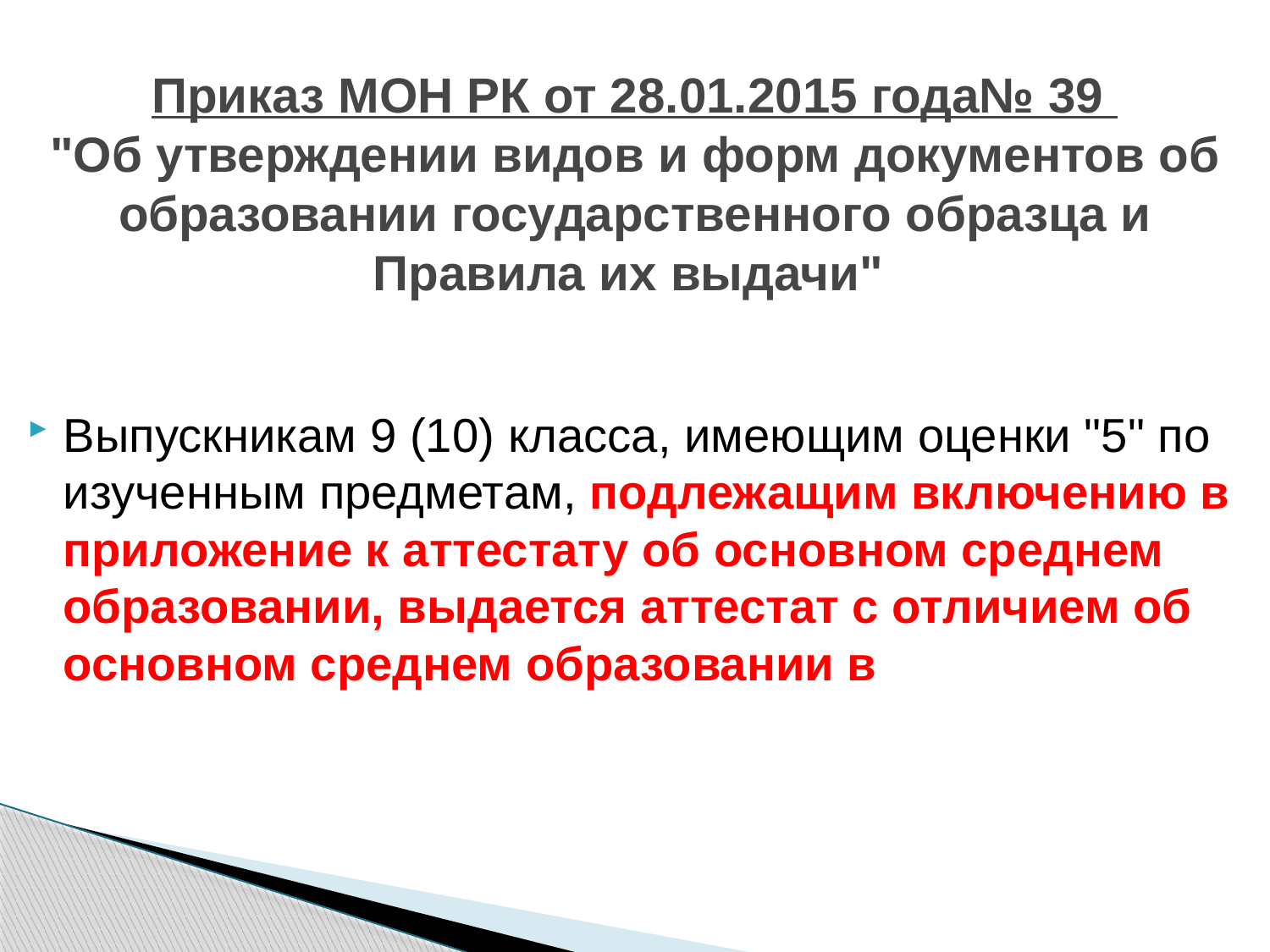

# Приказ МОН РК от 28.01.2015 года№ 39 "Об утверждении видов и форм документов об образовании государственного образца и Правила их выдачи"

Выпускникам 9 (10) класса, имеющим оценки "5" по изученным предметам, подлежащим включению в приложение к аттестату об основном среднем образовании, выдается аттестат с отличием об основном среднем образовании в